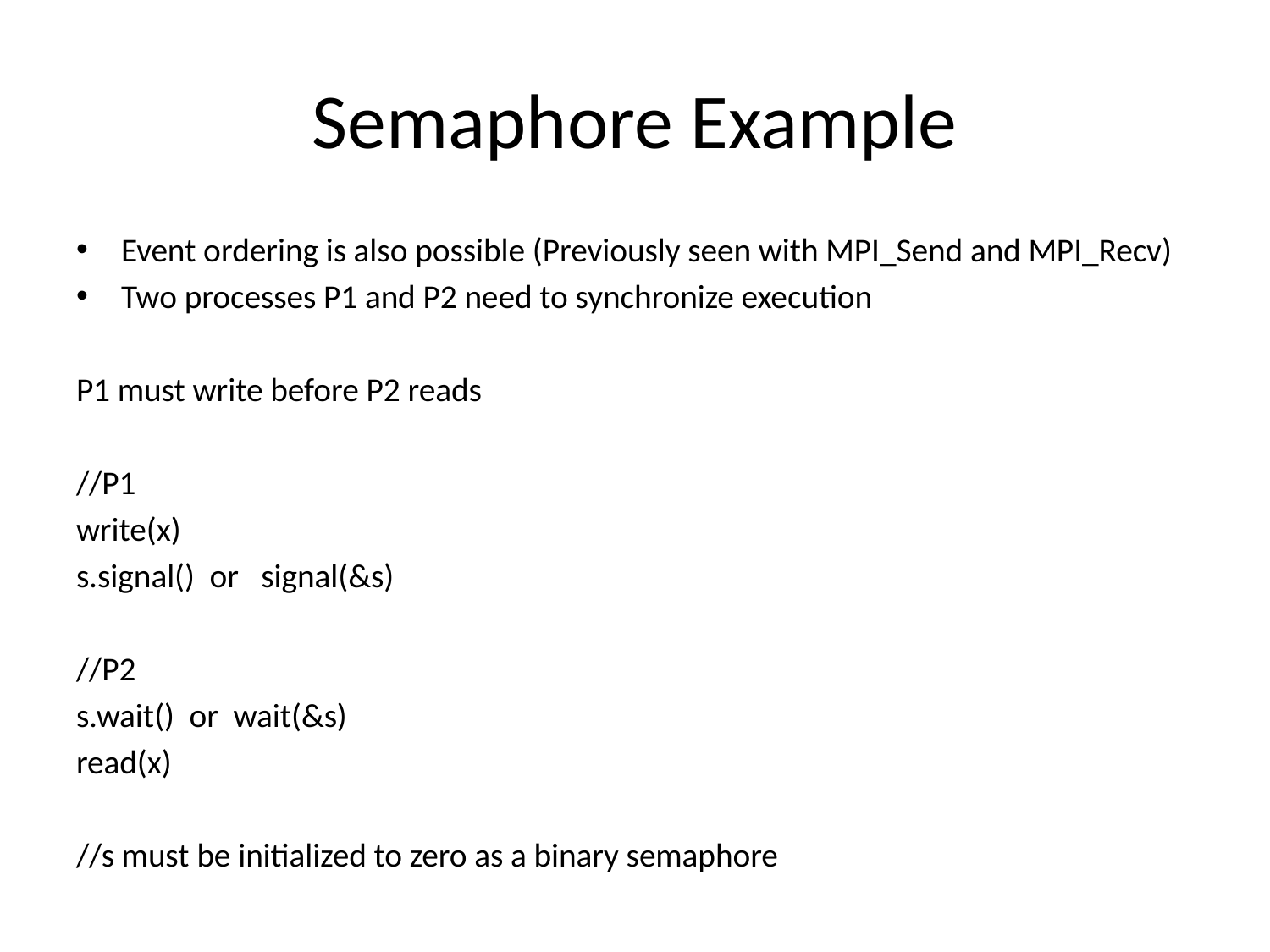

# Semaphore Example
Event ordering is also possible (Previously seen with MPI_Send and MPI_Recv)
Two processes P1 and P2 need to synchronize execution

P1 must write before P2 reads

//P1
write(x)
s.signal()  or   signal(&s)

//P2
s.wait()  or  wait(&s)
read(x)

//s must be initialized to zero as a binary semaphore